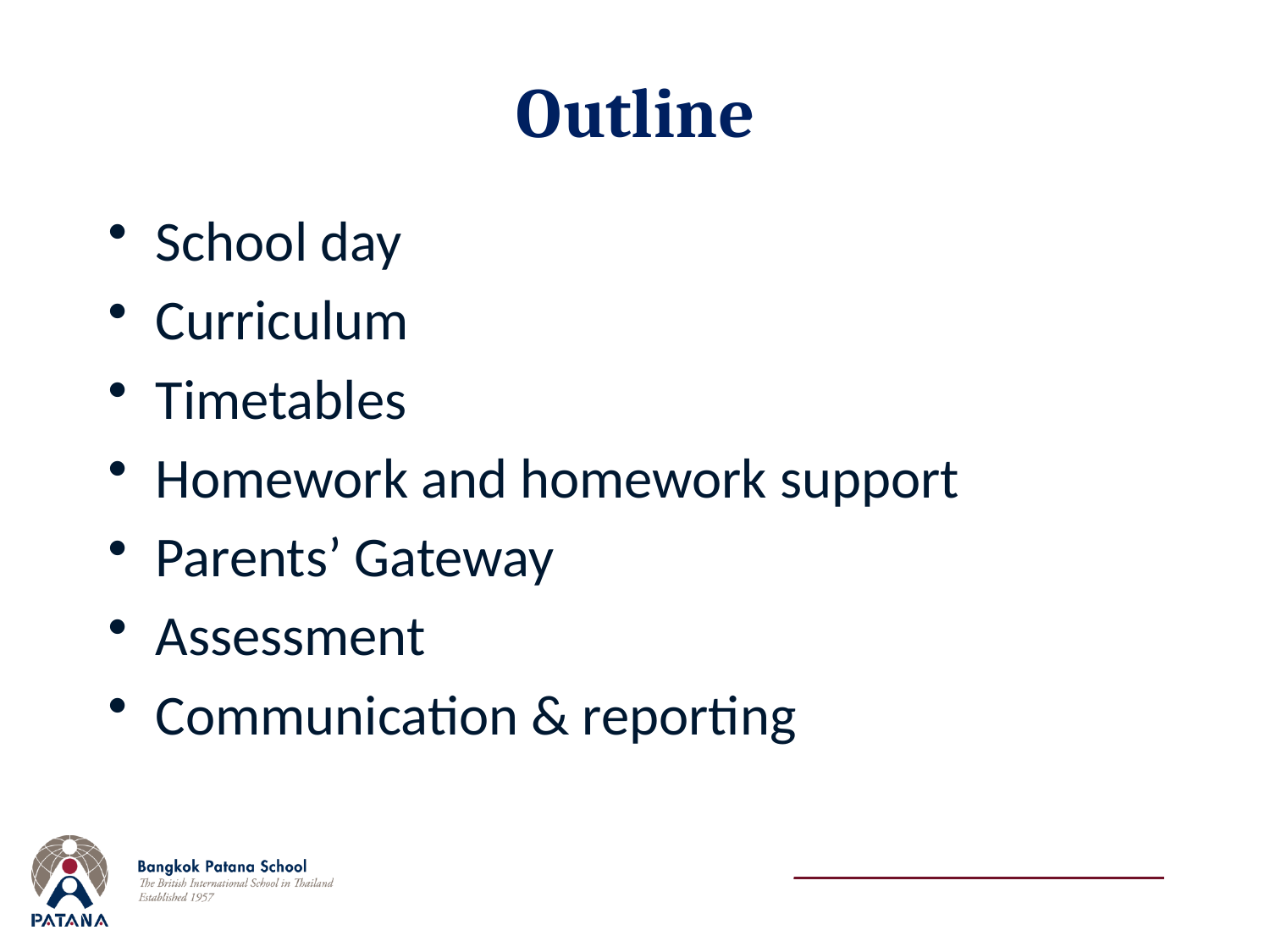

# Outline
School day
Curriculum
Timetables
Homework and homework support
Parents’ Gateway
Assessment
Communication & reporting